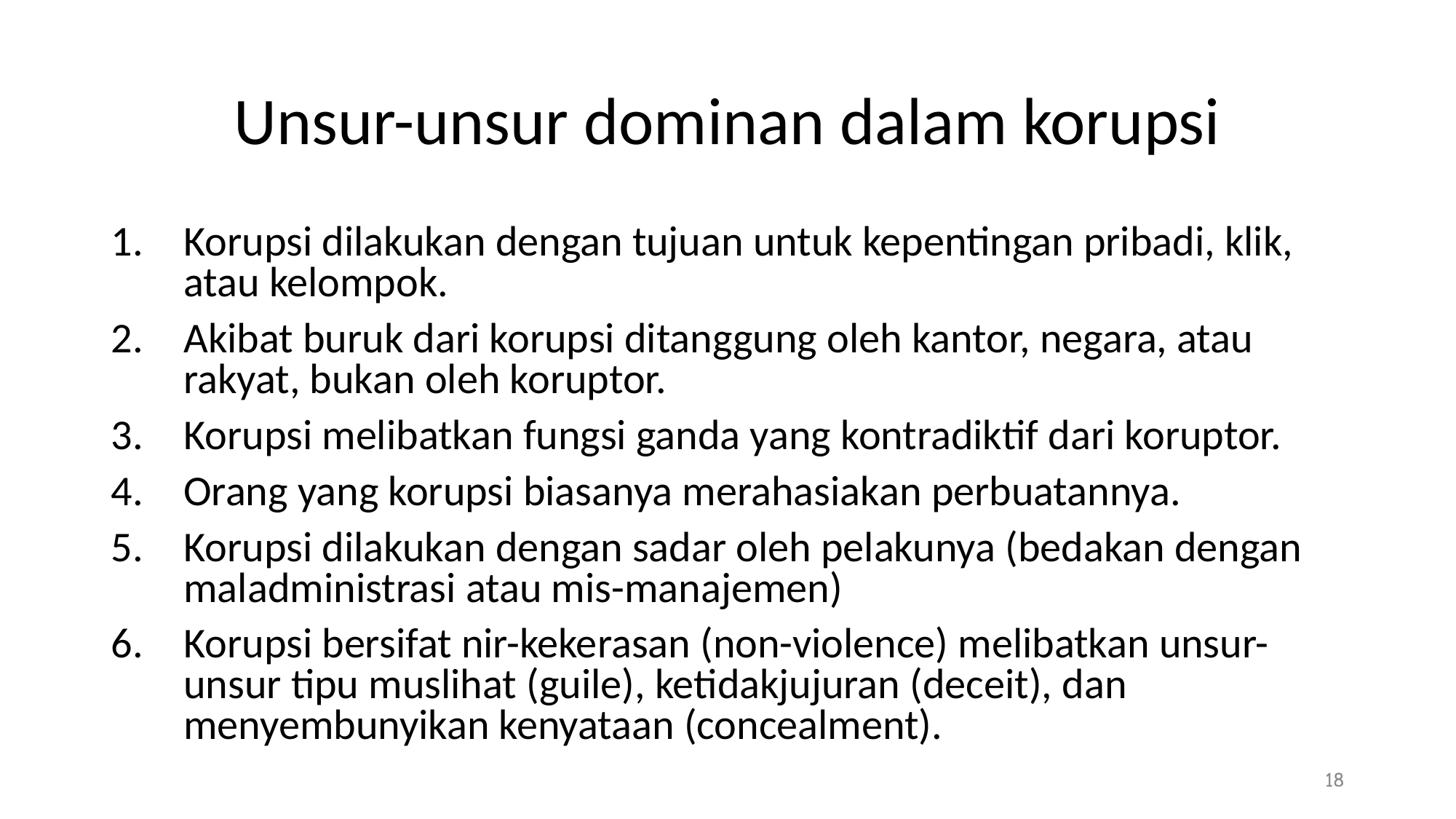

# Unsur-unsur dominan dalam korupsi
Korupsi dilakukan dengan tujuan untuk kepentingan pribadi, klik, atau kelompok.
Akibat buruk dari korupsi ditanggung oleh kantor, negara, atau rakyat, bukan oleh koruptor.
Korupsi melibatkan fungsi ganda yang kontradiktif dari koruptor.
Orang yang korupsi biasanya merahasiakan perbuatannya.
Korupsi dilakukan dengan sadar oleh pelakunya (bedakan dengan maladministrasi atau mis-manajemen)
Korupsi bersifat nir-kekerasan (non-violence) melibatkan unsur-unsur tipu muslihat (guile), ketidakjujuran (deceit), dan menyembunyikan kenyataan (concealment).

18